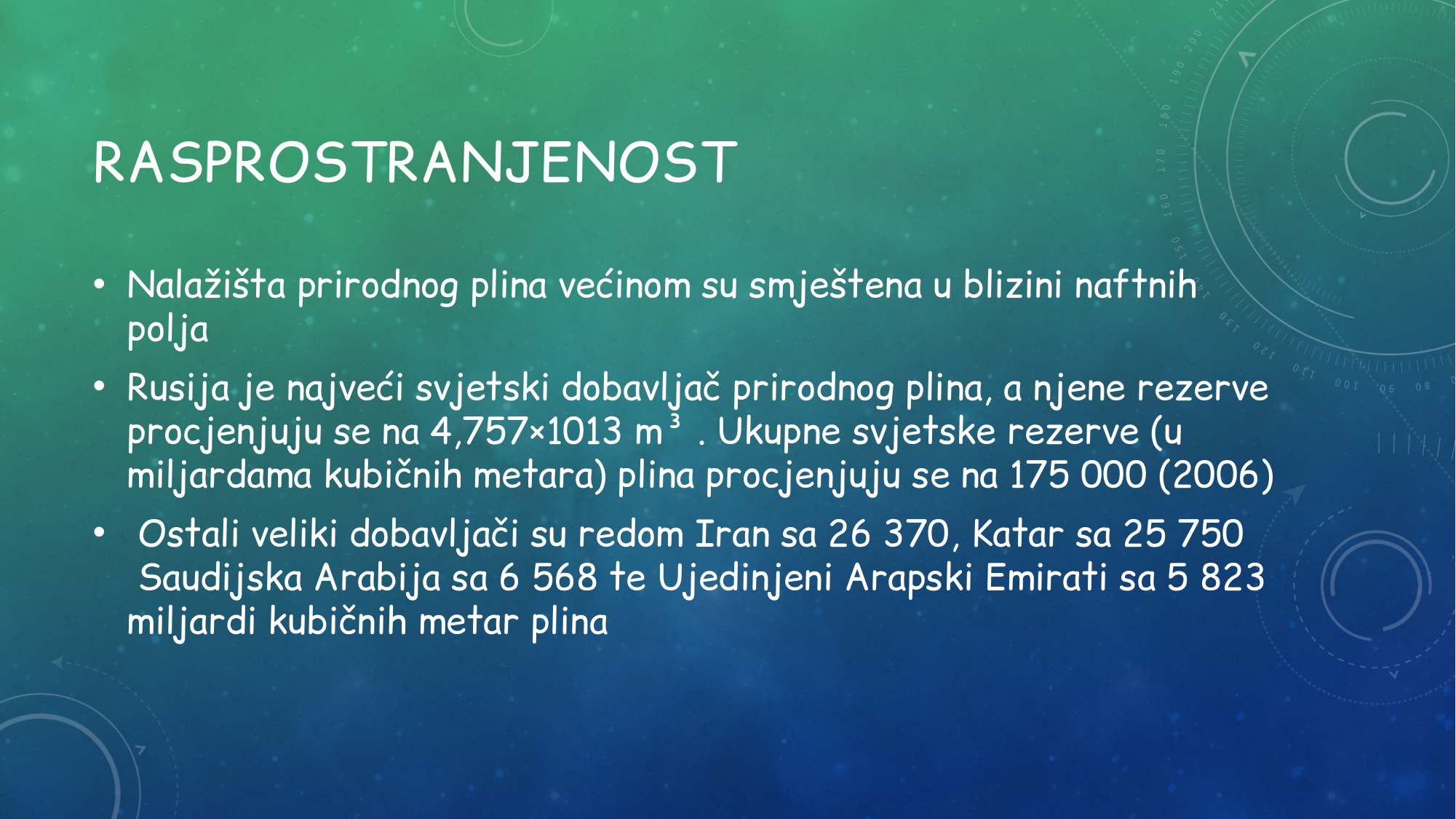

# RASPROSTRANJENOST
Nalažišta prirodnog plina većinom su smještena u blizini naftnih polja
Rusija je najveći svjetski dobavljač prirodnog plina, a njene rezerve procjenjuju se na 4,757×1013 m³ . Ukupne svjetske rezerve (u miljardama kubičnih metara) plina procjenjuju se na 175 000 (2006)
 Ostali veliki dobavljači su redom Iran sa 26 370, Katar sa 25 750  Saudijska Arabija sa 6 568 te Ujedinjeni Arapski Emirati sa 5 823  miljardi kubičnih metar plina